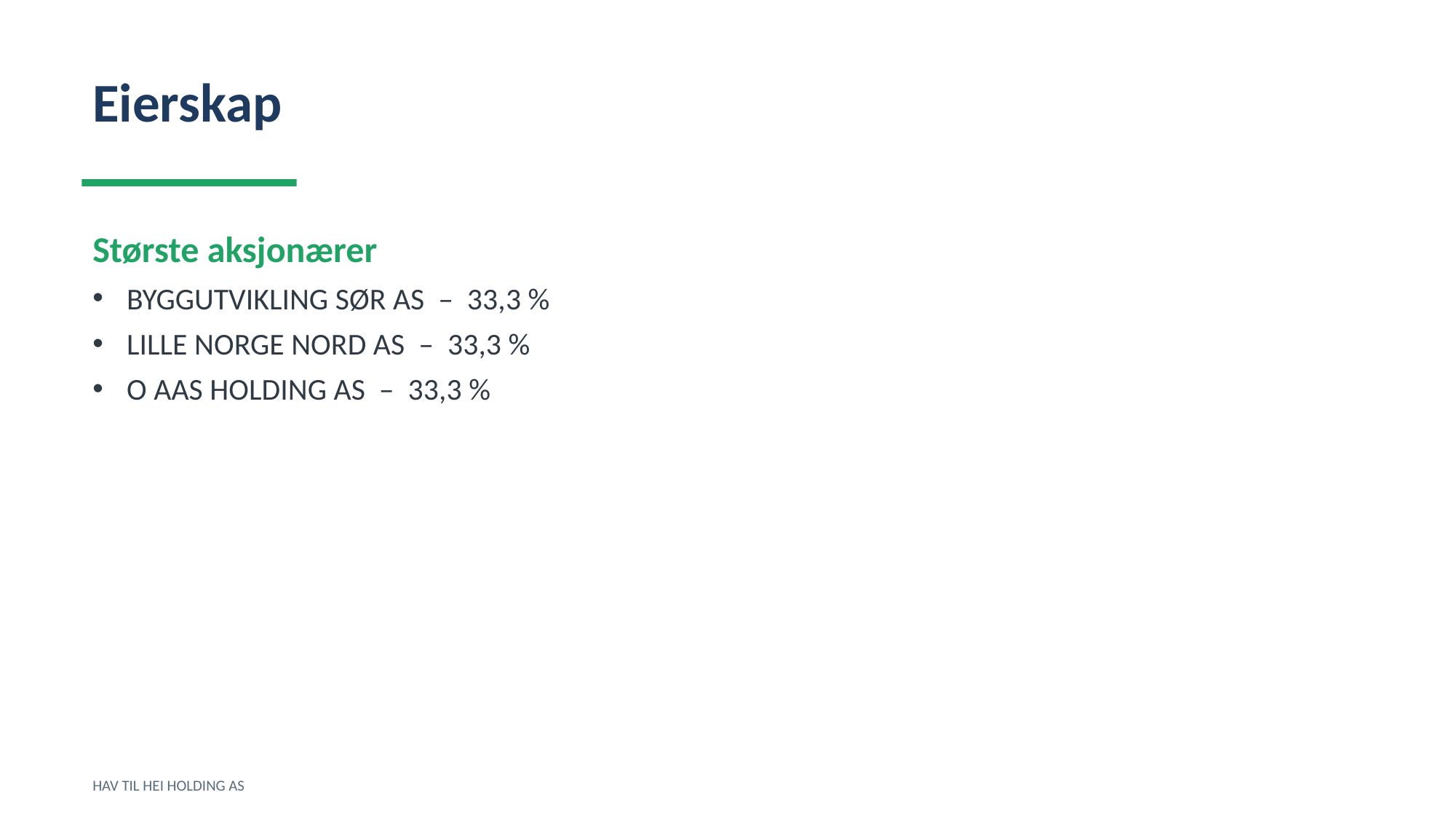

Eierskap

Største aksjonærer
BYGGUTVIKLING SØR AS  –  33,3 %
LILLE NORGE NORD AS  –  33,3 %
O AAS HOLDING AS  –  33,3 %
HAV TIL HEI HOLDING AS